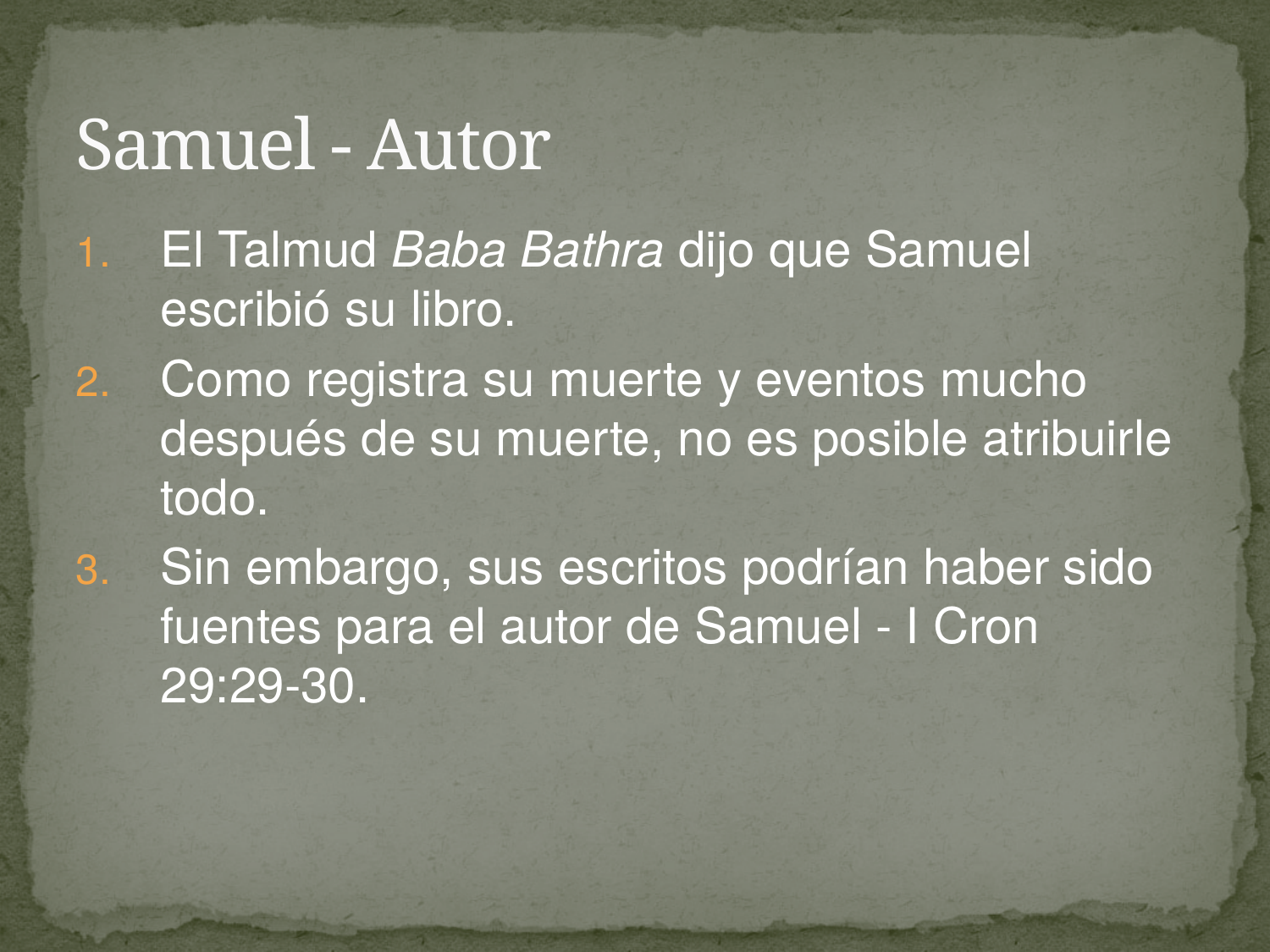

# Samuel - Autor
El Talmud Baba Bathra dijo que Samuel escribió su libro.
Como registra su muerte y eventos mucho después de su muerte, no es posible atribuirle todo.
Sin embargo, sus escritos podrían haber sido fuentes para el autor de Samuel - I Cron 29:29-30.